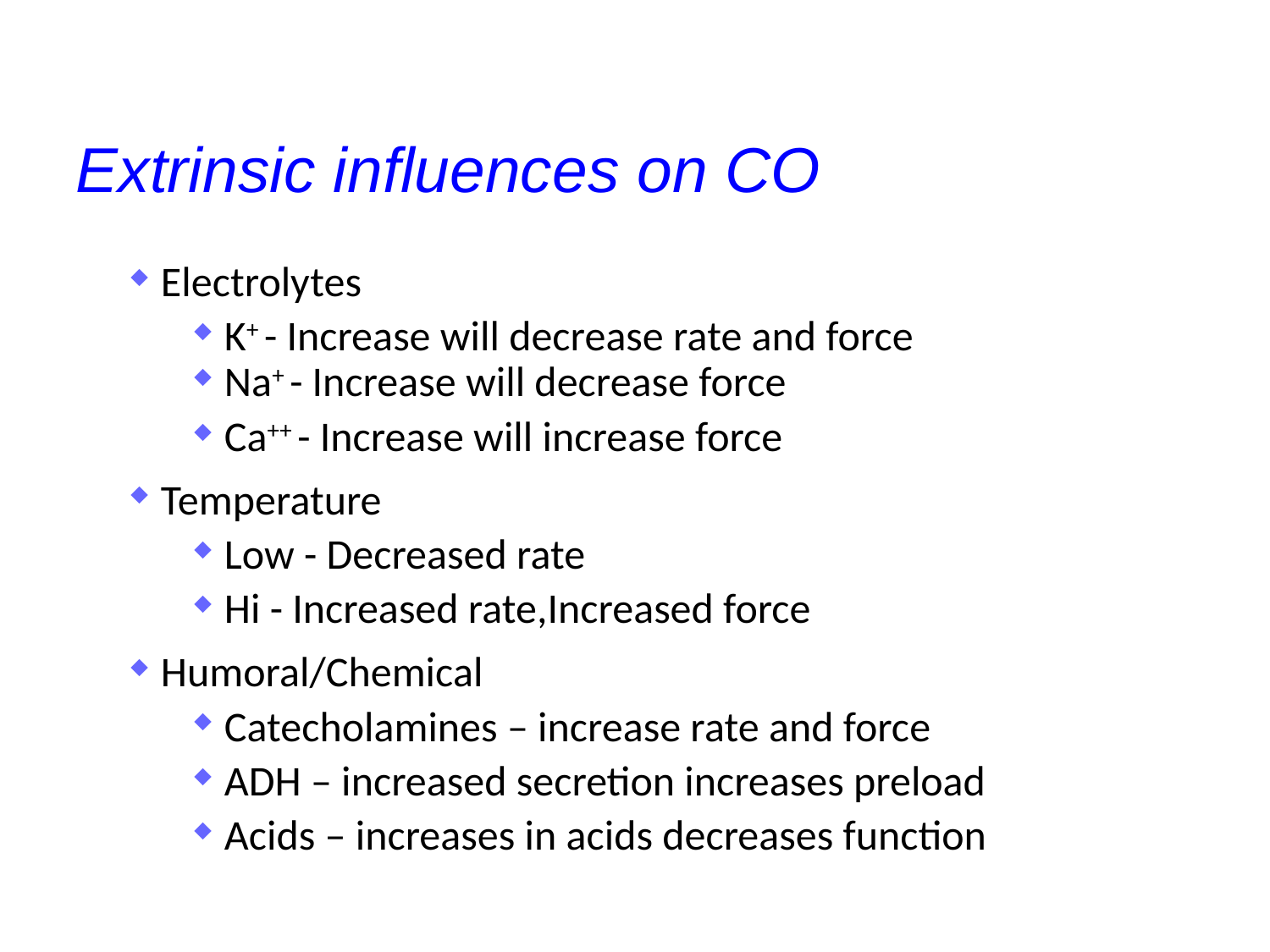

Extrinsic influences on CO
Electrolytes
K+ - Increase will decrease rate and force
Na+ - Increase will decrease force
Ca++ - Increase will increase force
Temperature
Low - Decreased rate
Hi - Increased rate,Increased force
Humoral/Chemical
Catecholamines – increase rate and force
ADH – increased secretion increases preload
Acids – increases in acids decreases function